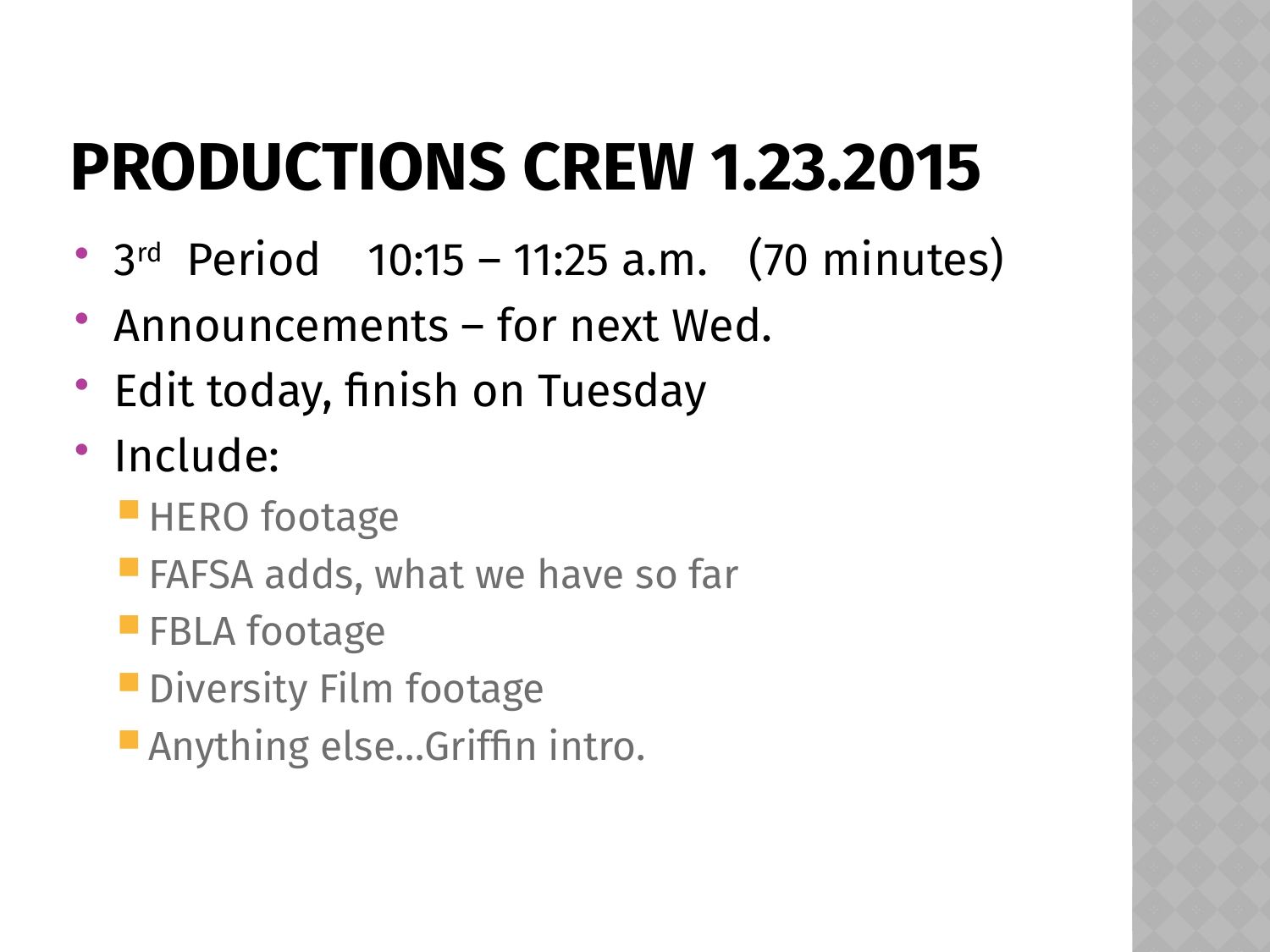

# Productions Crew 1.23.2015
3rd  Period	10:15 – 11:25 a.m.	(70 minutes)
Announcements – for next Wed.
Edit today, finish on Tuesday
Include:
HERO footage
FAFSA adds, what we have so far
FBLA footage
Diversity Film footage
Anything else…Griffin intro.